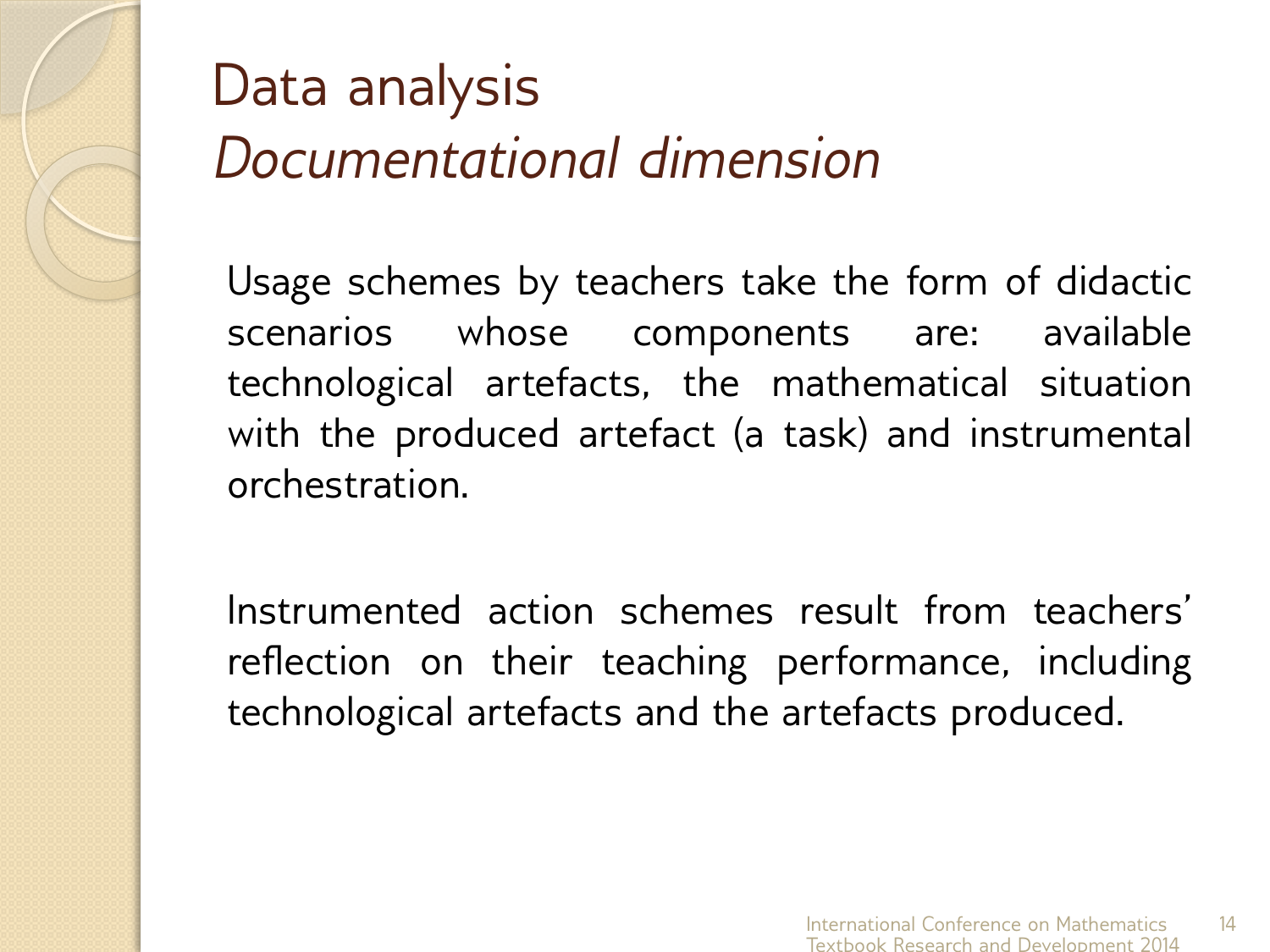

# Data analysis Documentational dimension
Usage schemes by teachers take the form of didactic scenarios whose components are: available technological artefacts, the mathematical situation with the produced artefact (a task) and instrumental orchestration.
Instrumented action schemes result from teachers’ reflection on their teaching performance, including technological artefacts and the artefacts produced.
International Conference on Mathematics Textbook Research and Development 2014 (ICMT-2014)
14